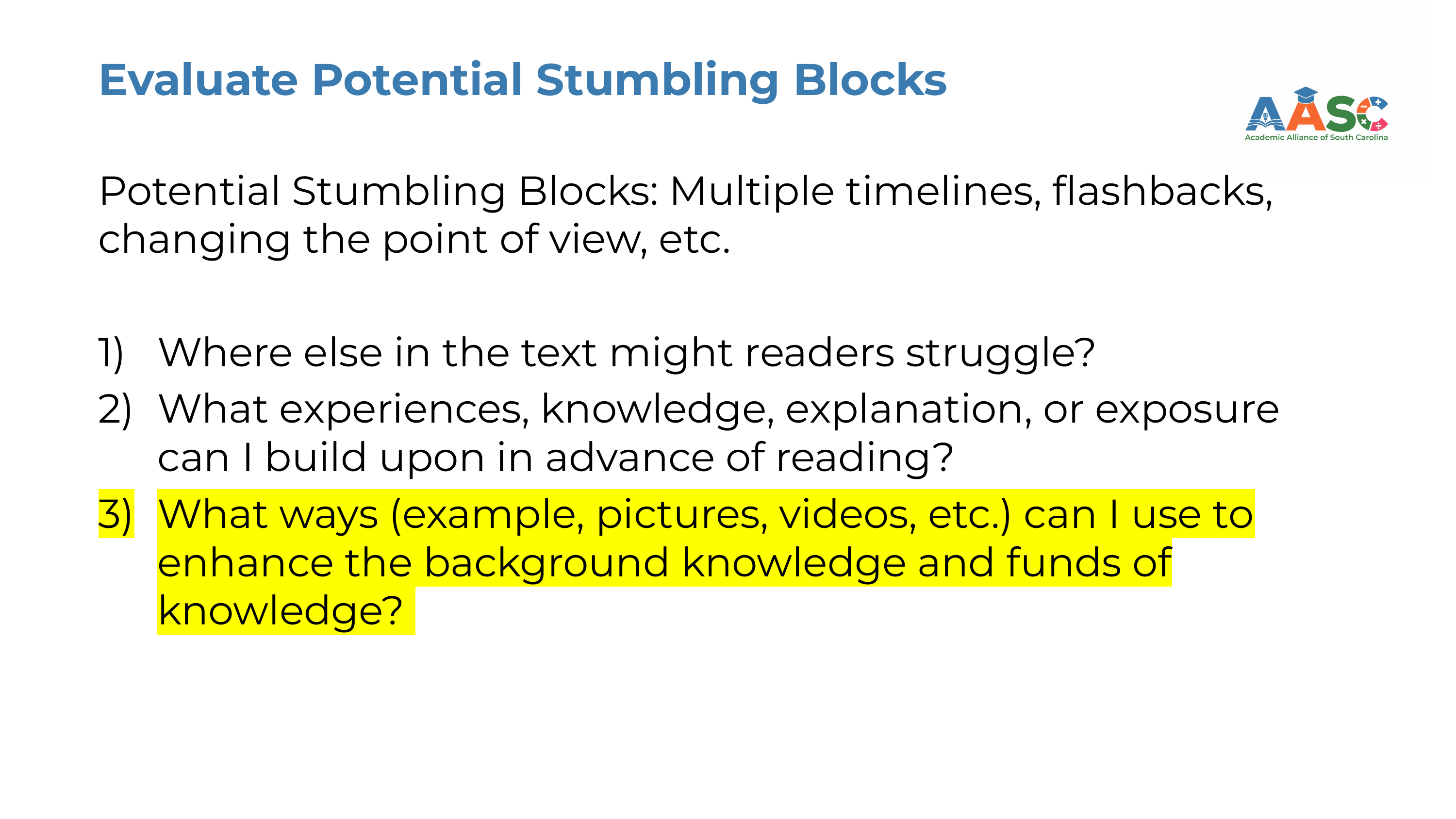

# Evaluate Potential Stumbling Blocks
Potential Stumbling Blocks: Multiple timelines, flashbacks, changing the point of view, etc.

Where else in the text might readers struggle?
What experiences, knowledge, explanation, or exposure can I build upon in advance of reading?
What ways (example, pictures, videos, etc.) can I use to enhance the background knowledge and funds of knowledge?